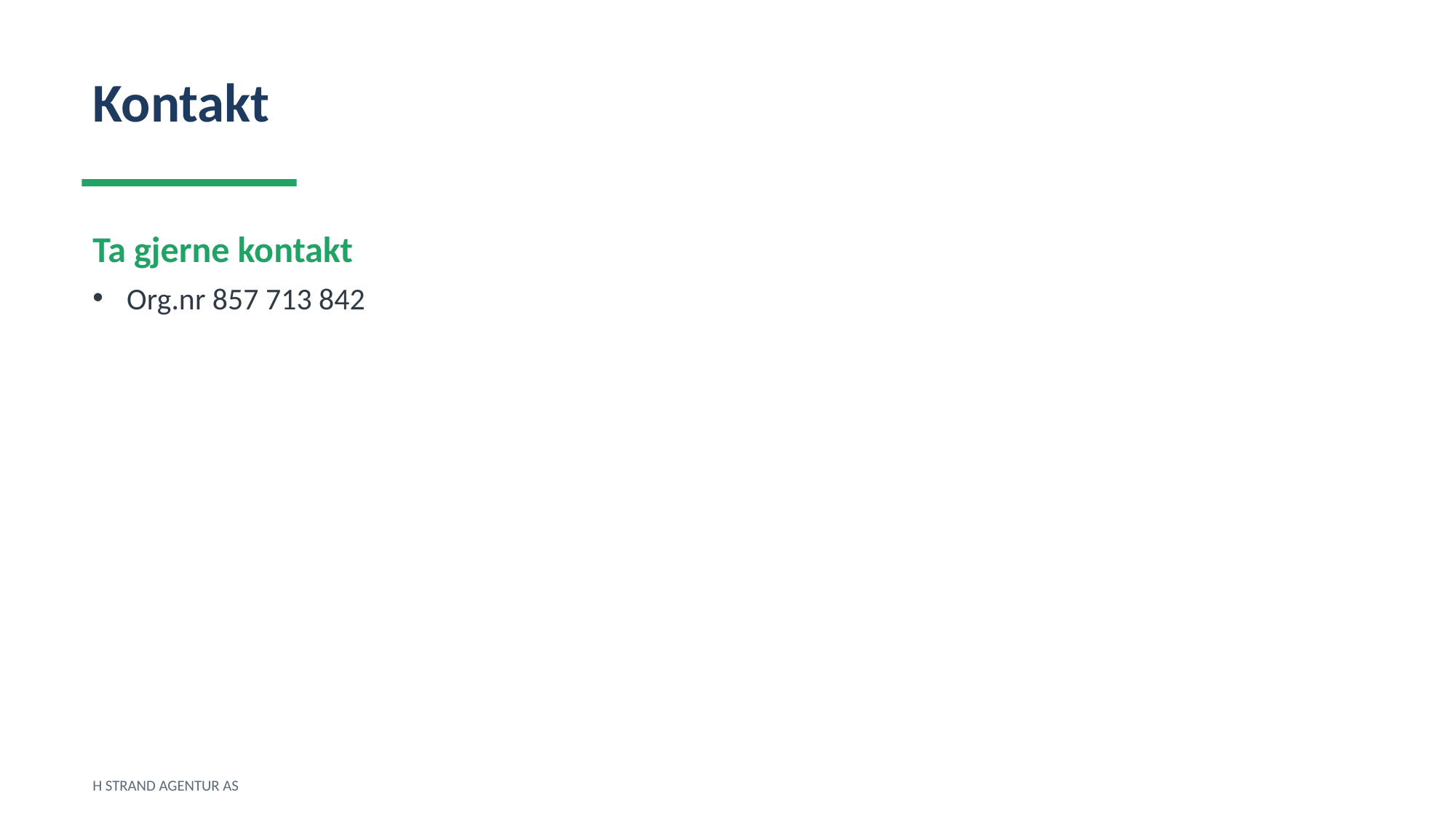

Kontakt

Ta gjerne kontakt
Org.nr 857 713 842
H STRAND AGENTUR AS